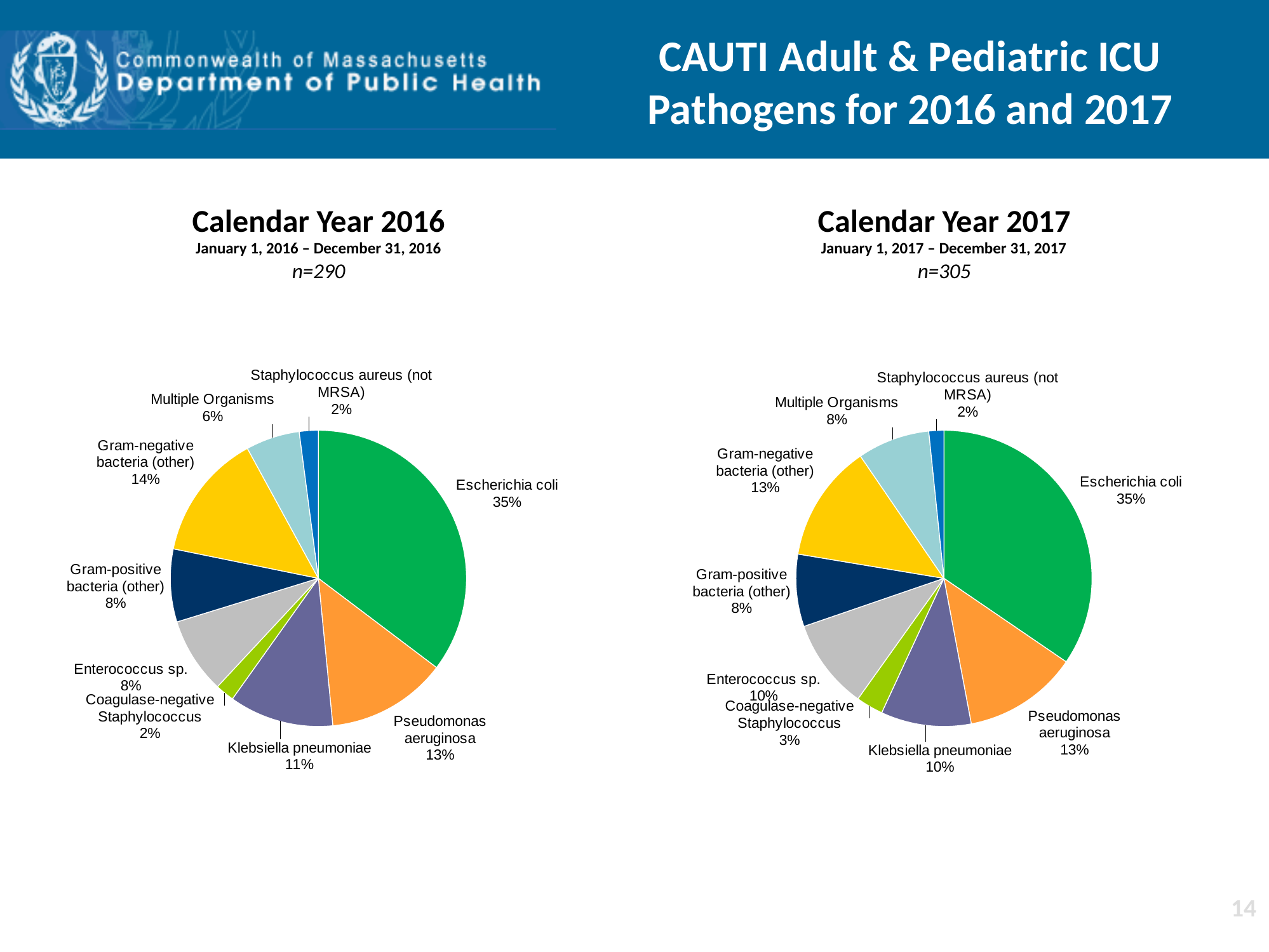

# CAUTI Adult & Pediatric ICU Pathogens for 2016 and 2017
Calendar Year 2017
January 1, 2017 – December 31, 2017
n=305
Calendar Year 2016
January 1, 2016 – December 31, 2016
n=290

### Chart

| Category |
|---|

### Chart

| Category | Number of Infections | Percent of Infections |
|---|---|---|
| Escherichia coli | 105.0 | 0.344 |
| Pseudomonas aeruginosa | 38.0 | 0.125 |
| Klebsiella pneumoniae | 30.0 | 0.098 |
| Coagulase-negative Staphylococcus | 9.0 | 0.03 |
| Enterococcus sp. | 30.0 | 0.098 |
| Gram-positive bacteria (other) | 24.0 | 0.079 |
| Gram-negative bacteria (other) | 39.0 | 0.128 |
| Multiple Organisms | 24.0 | 0.079 |
| Staphylococcus aureus (not MRSA) | 5.0 | 0.016 |

### Chart

| Category | Number of Infections | Percent of Infections |
|---|---|---|
| Escherichia coli | 102.0 | 0.352 |
| Pseudomonas aeruginosa | 38.0 | 0.131 |
| Klebsiella pneumoniae | 33.0 | 0.114 |
| Coagulase-negative Staphylococcus | 6.0 | 0.021 |
| Enterococcus sp. | 24.0 | 0.083 |
| Gram-positive bacteria (other) | 23.0 | 0.079 |
| Gram-negative bacteria (other) | 40.0 | 0.138 |
| Multiple Organisms | 17.0 | 0.059 |
| Staphylococcus aureus (not MRSA) | 6.0 | 0.021 |
14